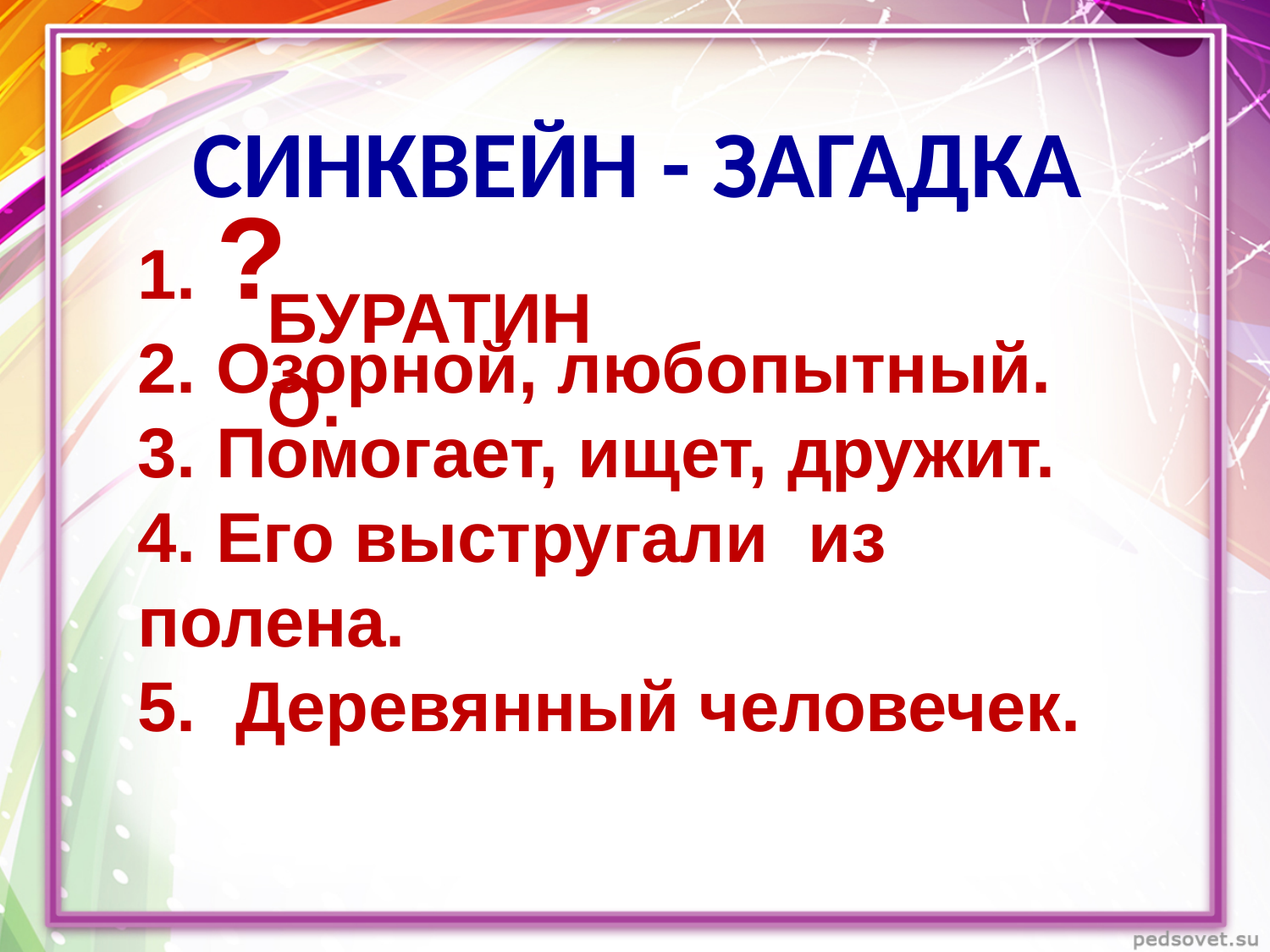

Синквейн - загадка
1. ?
2. Озорной, любопытный.
3. Помогает, ищет, дружит.
4. Его выстругали  из полена.
5.  Деревянный человечек.

БУРАТИНО.